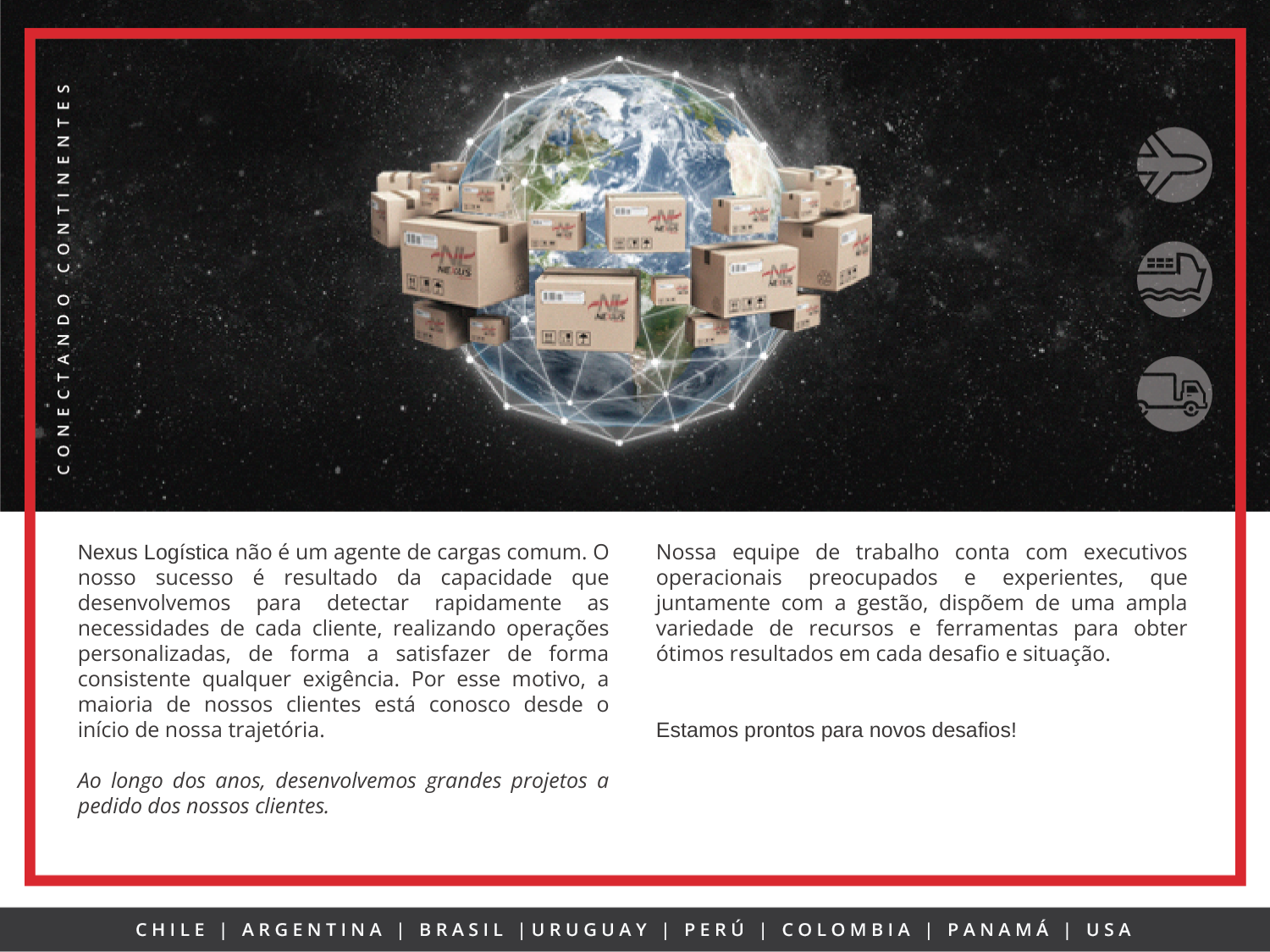

Nexus Logística não é um agente de cargas comum. O nosso sucesso é resultado da capacidade que desenvolvemos para detectar rapidamente as necessidades de cada cliente, realizando operações personalizadas, de forma a satisfazer de forma consistente qualquer exigência. Por esse motivo, a maioria de nossos clientes está conosco desde o início de nossa trajetória.

Ao longo dos anos, desenvolvemos grandes projetos a pedido dos nossos clientes.
Nossa equipe de trabalho conta com executivos operacionais preocupados e experientes, que juntamente com a gestão, dispõem de uma ampla variedade de recursos e ferramentas para obter ótimos resultados em cada desafio e situação.

Estamos prontos para novos desafios!